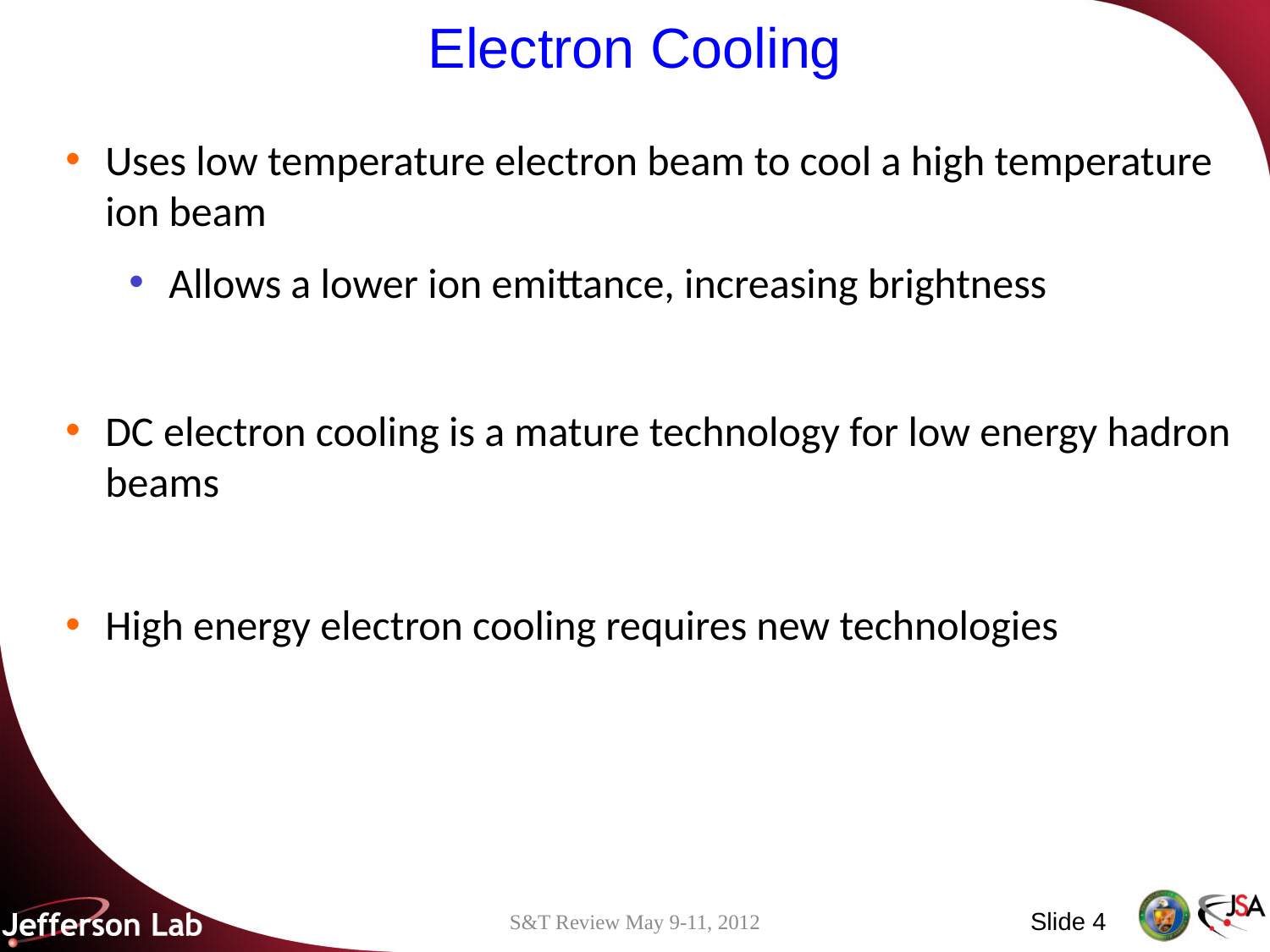

# Electron Cooling
Uses low temperature electron beam to cool a high temperature ion beam
Allows a lower ion emittance, increasing brightness

DC electron cooling is a mature technology for low energy hadron beams

High energy electron cooling requires new technologies

Slide 4
S&T Review May 9-11, 2012